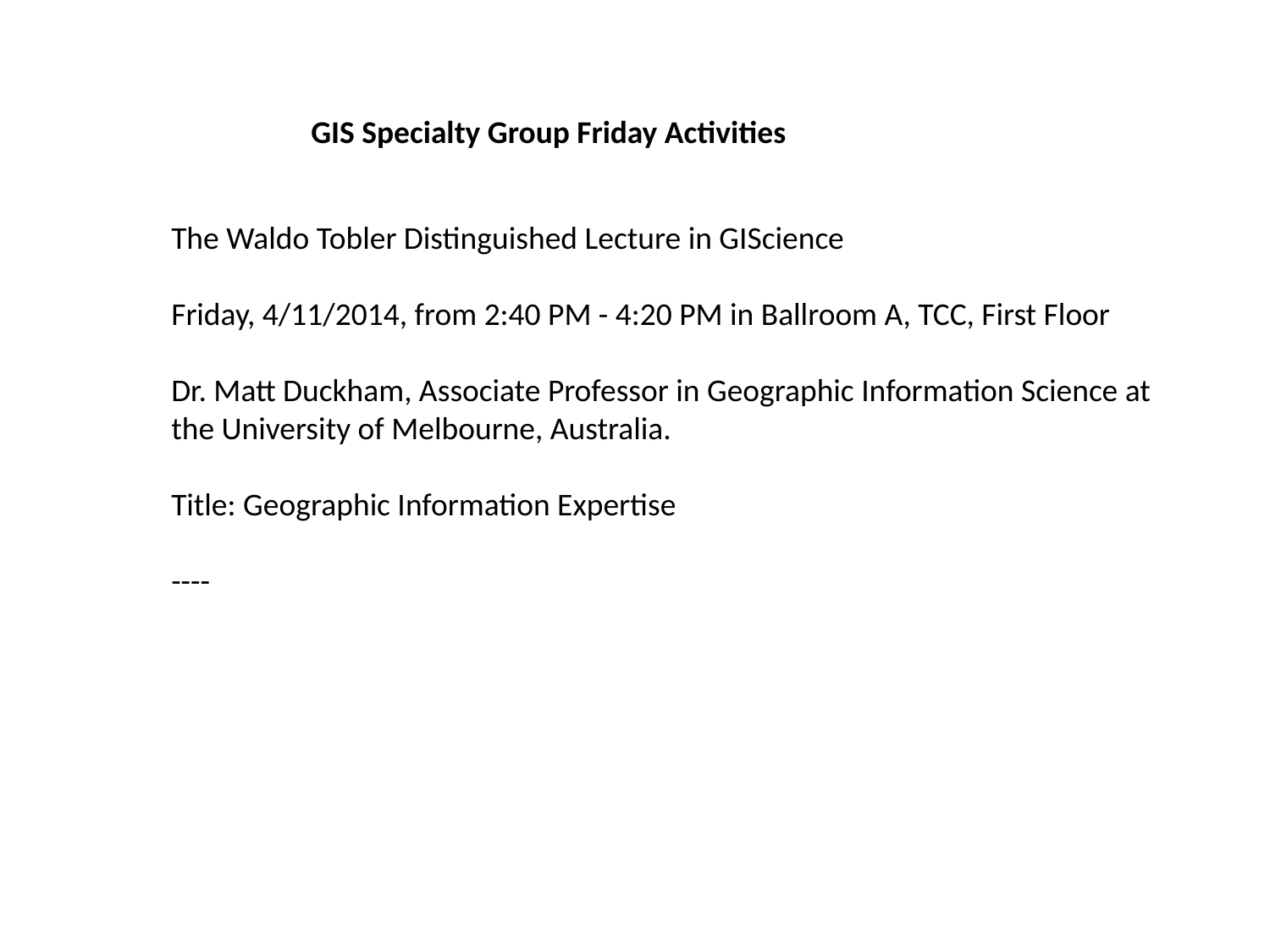

GIS Specialty Group Friday Activities
The Waldo Tobler Distinguished Lecture in GIScience
Friday, 4/11/2014, from 2:40 PM - 4:20 PM in Ballroom A, TCC, First Floor
Dr. Matt Duckham, Associate Professor in Geographic Information Science at the University of Melbourne, Australia.
Title: Geographic Information Expertise

----